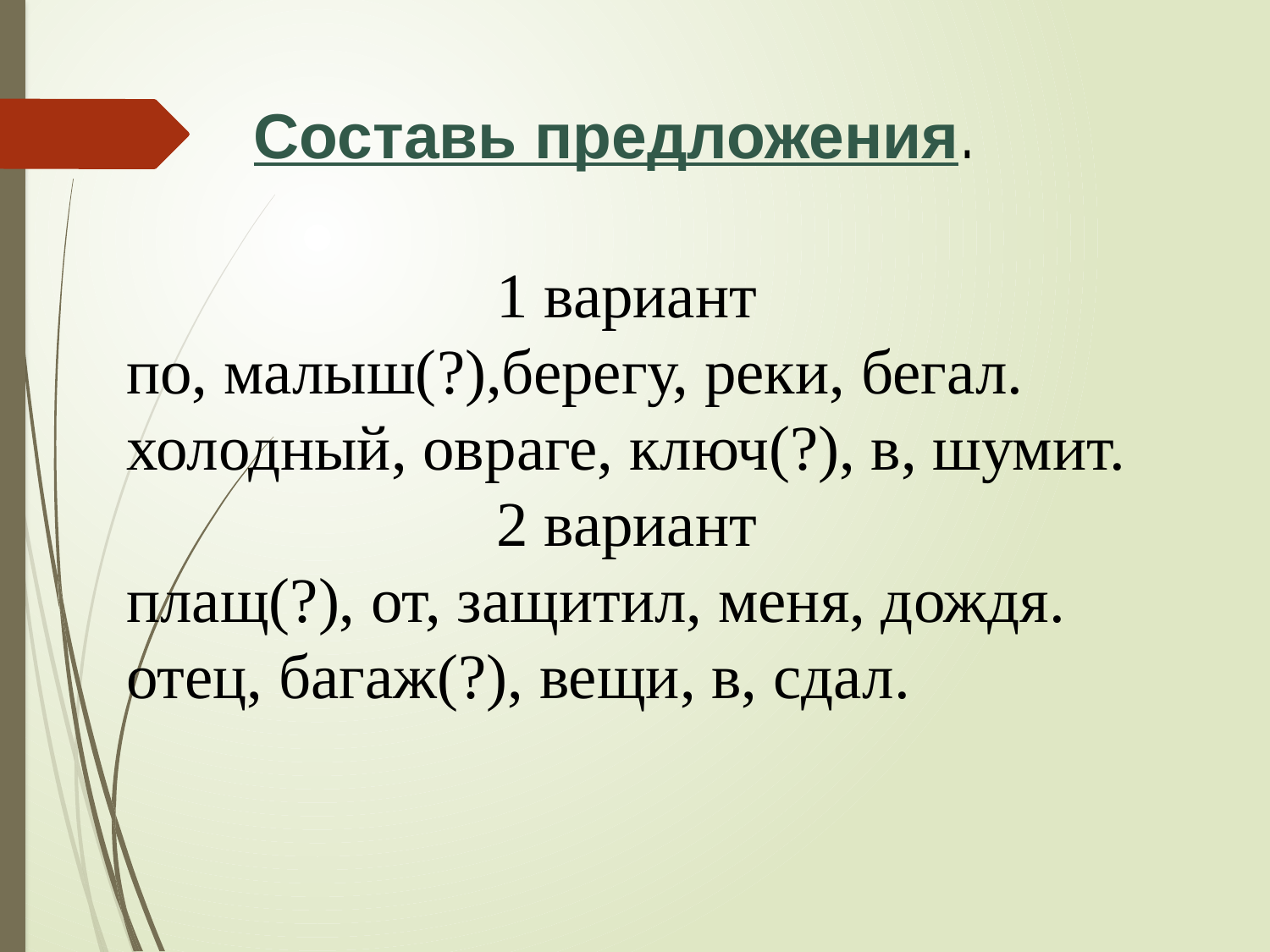

Составь предложения.
1 вариант
по, малыш(?),берегу, реки, бегал.
холодный, овраге, ключ(?), в, шумит.
2 вариант
плащ(?), от, защитил, меня, дождя.
отец, багаж(?), вещи, в, сдал.